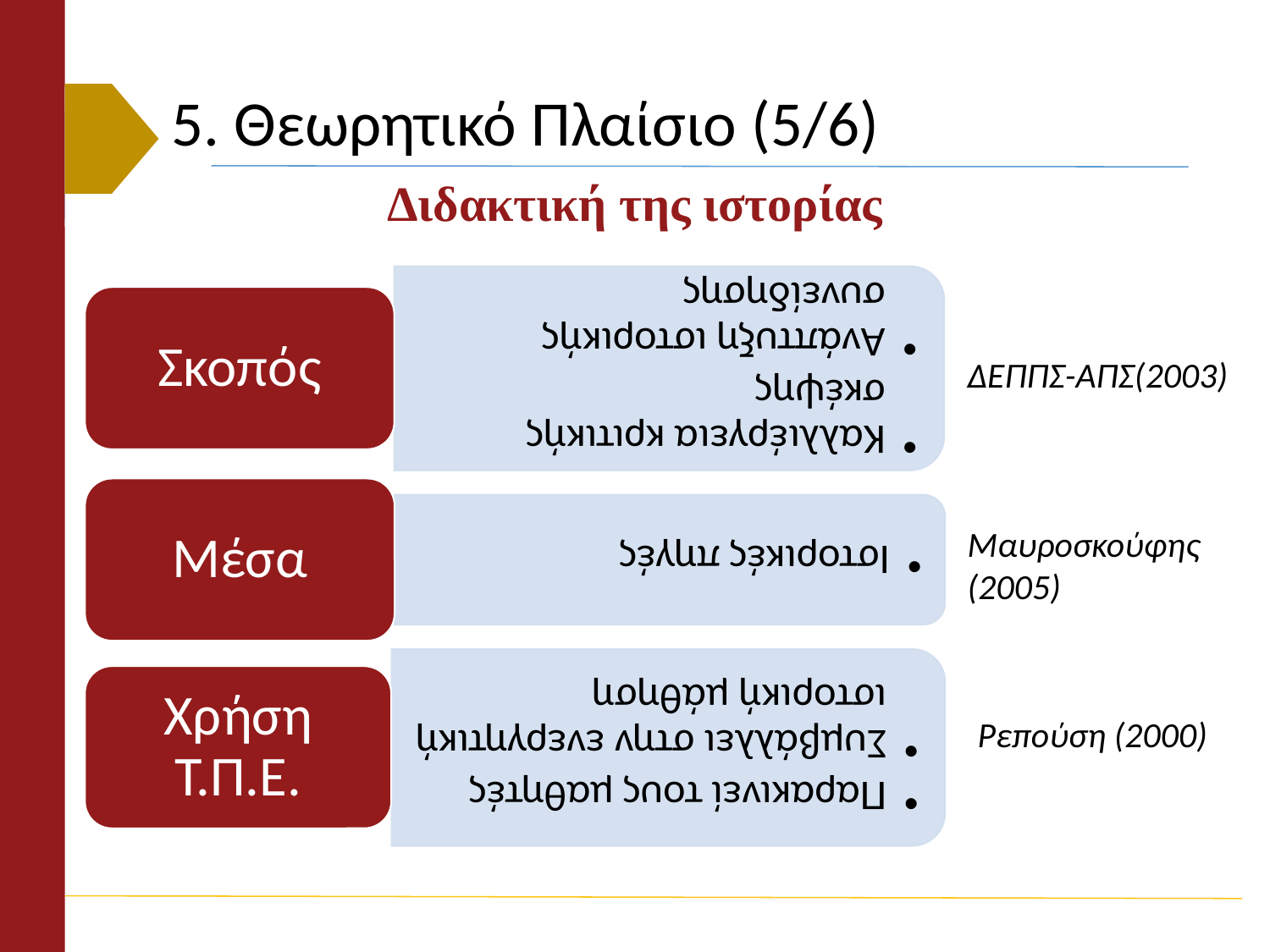

# 5. Θεωρητικό Πλαίσιο (5/6)
Διδακτική της ιστορίας

Καλλιέργεια κριτικής σκέψης
Ανάπτυξη ιστορικής συνείδησης
Σκοπός
Ιστορικές πηγές
Μέσα
Παρακινεί τους μαθητές
Συμβάλλει στην ενεργητική ιστορική μάθηση
Χρήση Τ.Π.Ε.
ΔΕΠΠΣ-ΑΠΣ(2003)
Μαυροσκούφης(2005)
Ρεπούση (2000)